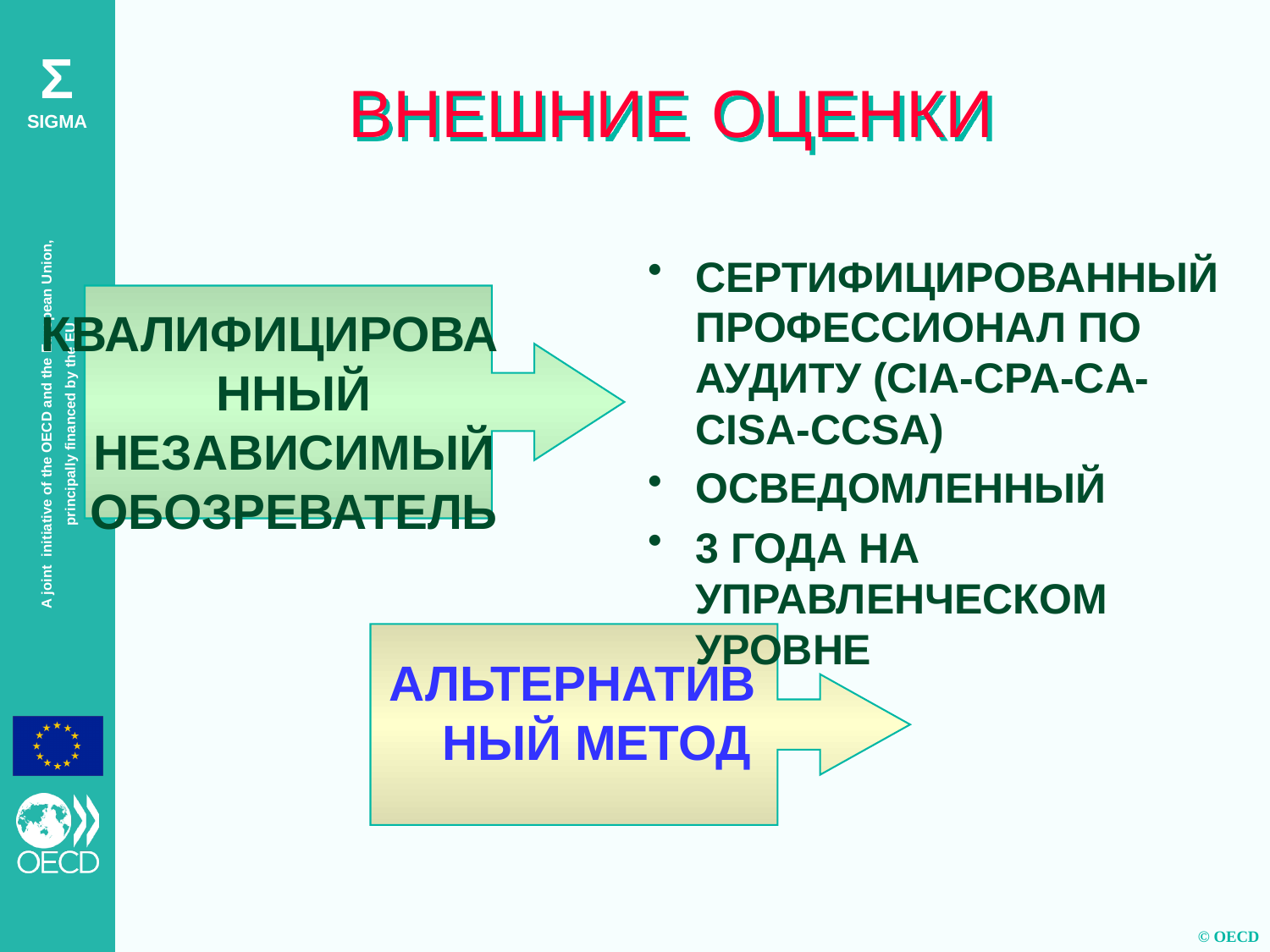

ВНЕШНИЕ ОЦЕНКИ
СЕРТИФИЦИРОВАННЫЙ ПРОФЕССИОНАЛ ПО АУДИТУ (CIA-CPA-CA-CISA-CCSA)
ОСВЕДОМЛЕННЫЙ
3 ГОДА НА УПРАВЛЕНЧЕСКОМ УРОВНЕ

КВАЛИФИЦИРОВАННЫЙ НЕЗАВИСИМЫЙ ОБОЗРЕВАТЕЛЬ

АЛЬТЕРНАТИВНЫЙ МЕТОД